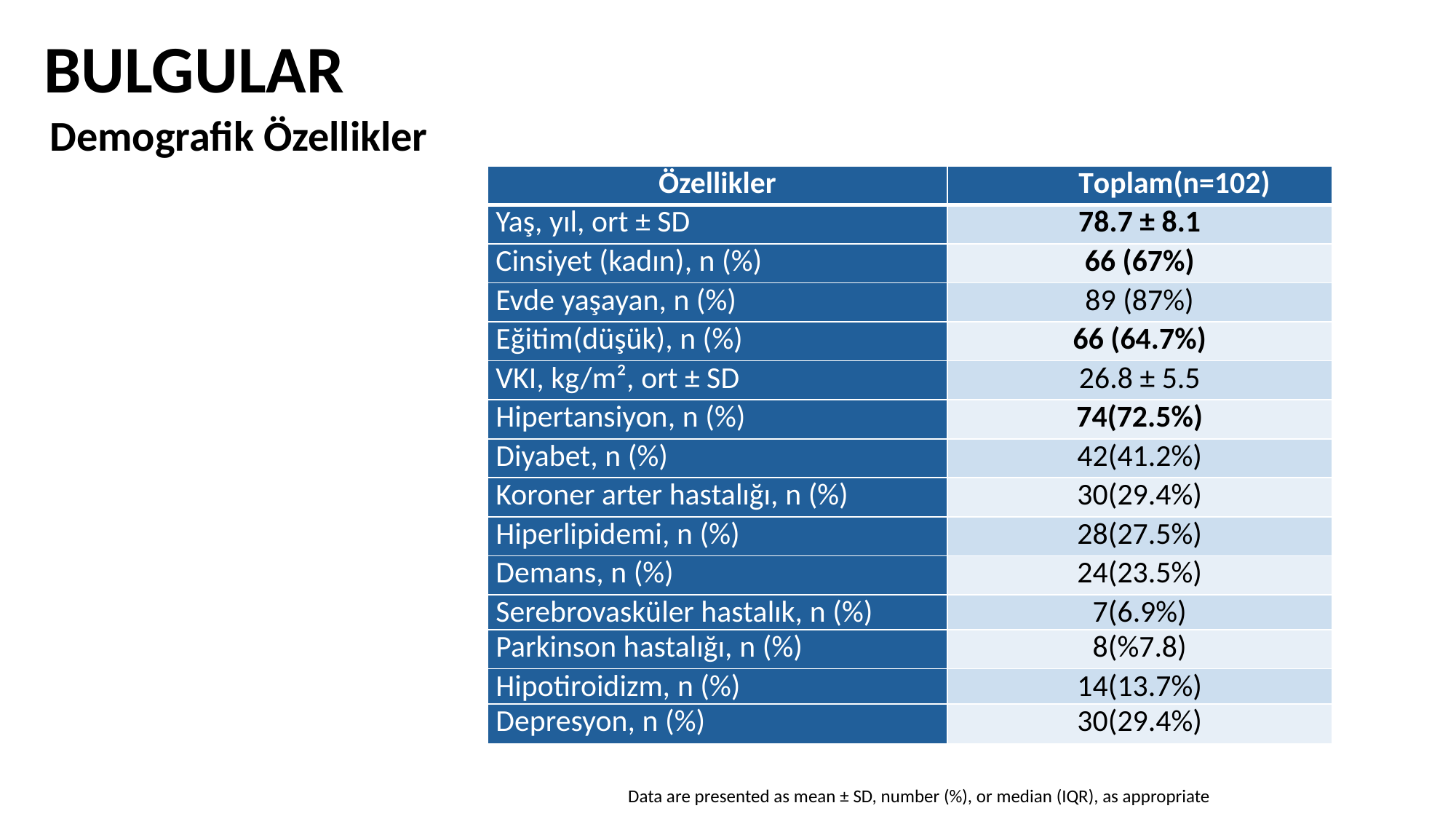

# BULGULAR
Demografik Özellikler
| Özellikler | Toplam(n=102) |
| --- | --- |
| Yaş, yıl, ort ± SD | 78.7 ± 8.1 |
| Cinsiyet (kadın), n (%) | 66 (67%) |
| Evde yaşayan, n (%) | 89 (87%) |
| Eğitim(düşük), n (%) | 66 (64.7%) |
| VKI, kg/m², ort ± SD | 26.8 ± 5.5 |
| Hipertansiyon, n (%) | 74(72.5%) |
| Diyabet, n (%) | 42(41.2%) |
| Koroner arter hastalığı, n (%) | 30(29.4%) |
| Hiperlipidemi, n (%) | 28(27.5%) |
| Demans, n (%) | 24(23.5%) |
| Serebrovasküler hastalık, n (%) | 7(6.9%) |
| Parkinson hastalığı, n (%) | 8(%7.8) |
| Hipotiroidizm, n (%) | 14(13.7%) |
| Depresyon, n (%) | 30(29.4%) |
Data are presented as mean ± SD, number (%), or median (IQR), as appropriate